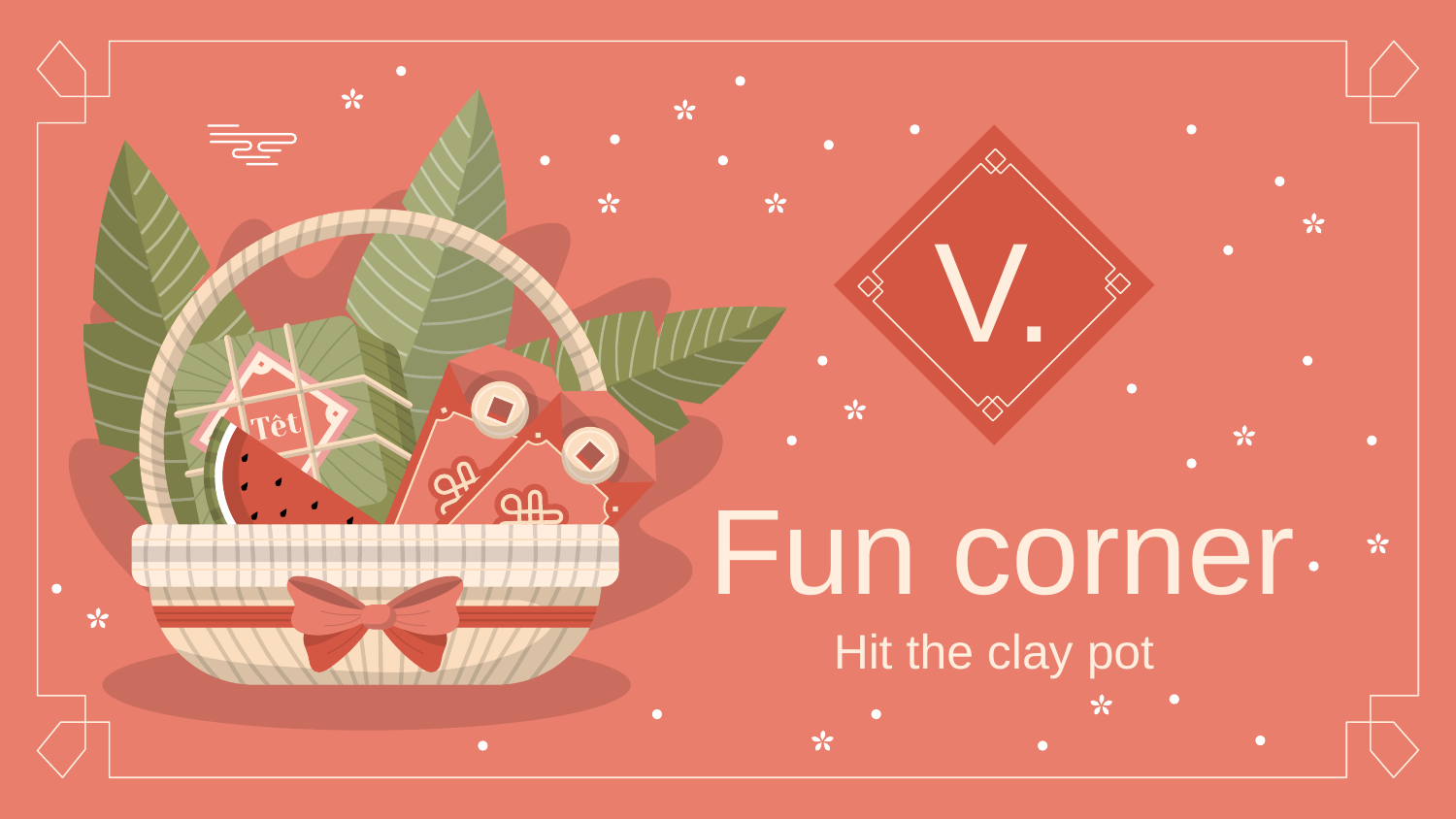

# V.
Fun corner
Hit the clay pot